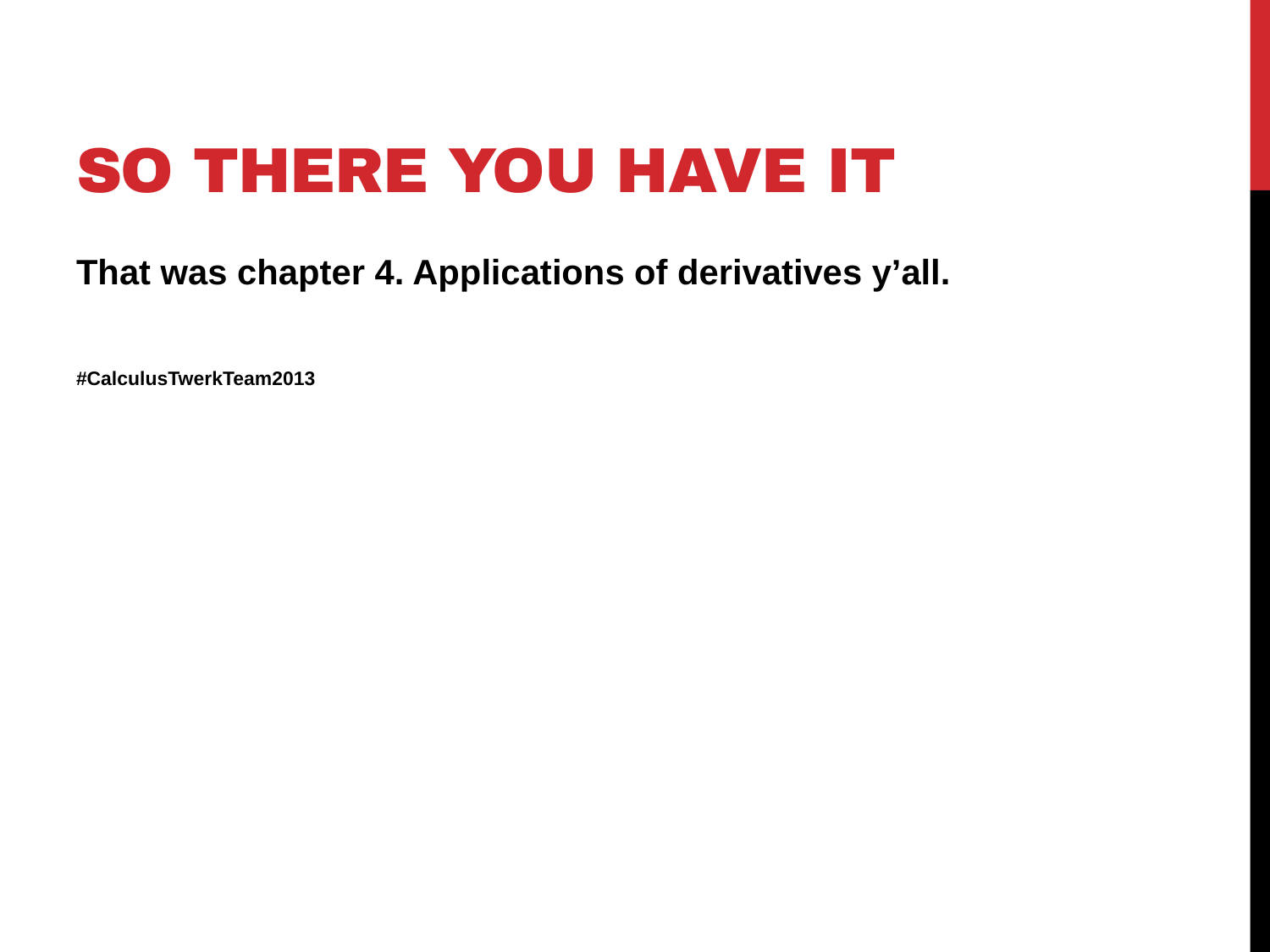

# So there you have it
That was chapter 4. Applications of derivatives y’all.

#CalculusTwerkTeam2013